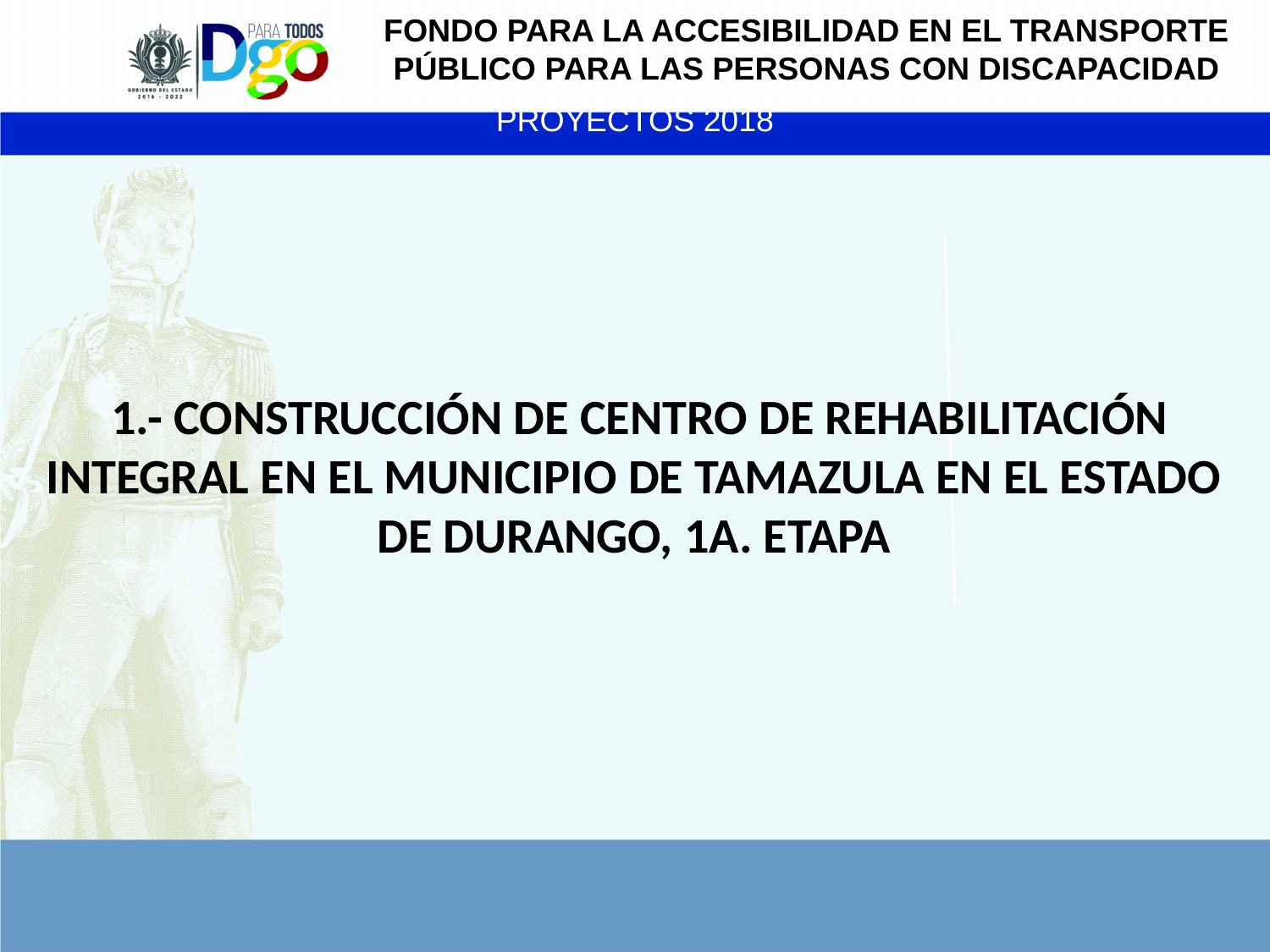

FONDO PARA LA ACCESIBILIDAD EN EL TRANSPORTE PÚBLICO PARA LAS PERSONAS CON DISCAPACIDAD
PROYECTOS 2018
 1.- CONSTRUCCIÓN DE CENTRO DE REHABILITACIÓN INTEGRAL EN EL MUNICIPIO DE TAMAZULA EN EL ESTADO DE DURANGO, 1A. ETAPA